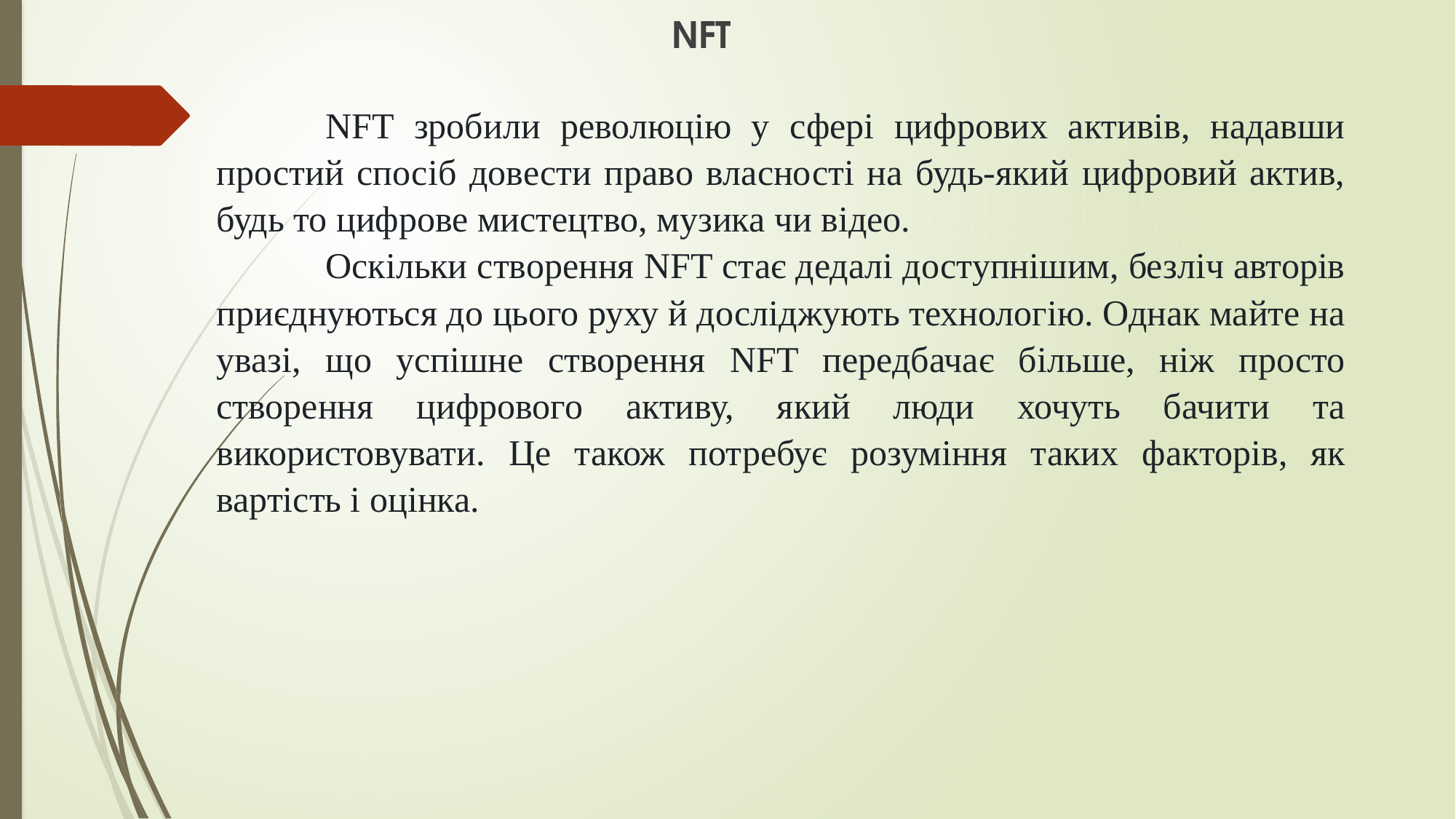

NFT
	NFT зробили революцію у сфері цифрових активів, надавши простий спосіб довести право власності на будь-який цифровий актив, будь то цифрове мистецтво, музика чи відео.
	Оскільки створення NFT стає дедалі доступнішим, безліч авторів приєднуються до цього руху й досліджують технологію. Однак майте на увазі, що успішне створення NFT передбачає більше, ніж просто створення цифрового активу, який люди хочуть бачити та використовувати. Це також потребує розуміння таких факторів, як вартість і оцінка.